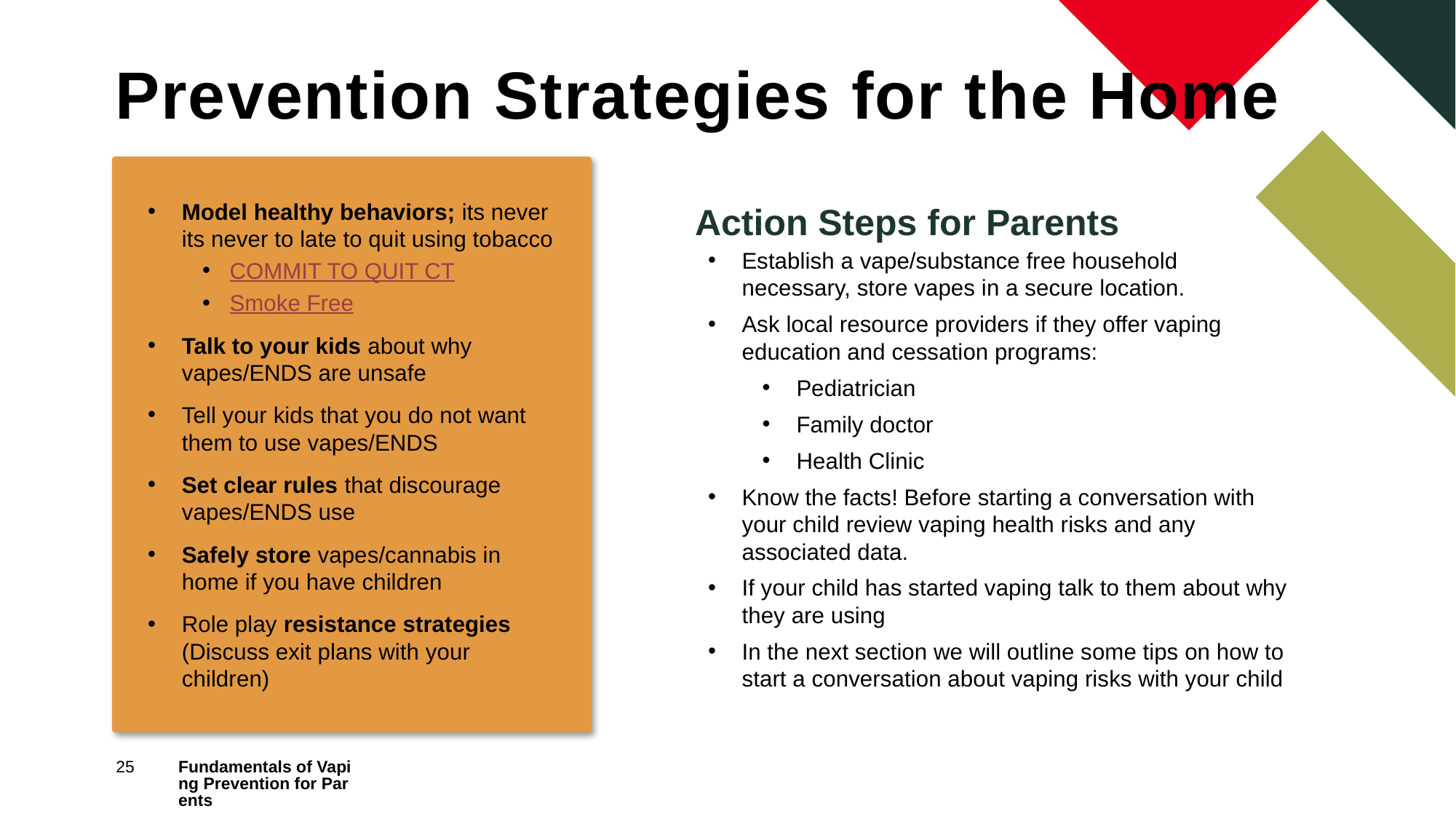

# Prevention Strategies for the Home
Model healthy behaviors; its never its never to late to quit using tobacco
COMMIT TO QUIT CT
Smoke Free
Talk to your kids about why vapes/ENDS are unsafe
Tell your kids that you do not want them to use vapes/ENDS
Set clear rules that discourage vapes/ENDS use
Safely store vapes/cannabis in home if you have children
Role play resistance strategies (Discuss exit plans with your children)
Action Steps for Parents
Establish a vape/substance free household necessary, store vapes in a secure location.
Ask local resource providers if they offer vaping education and cessation programs:
Pediatrician
Family doctor
Health Clinic
Know the facts! Before starting a conversation with your child review vaping health risks and any associated data.
If your child has started vaping talk to them about why they are using
In the next section we will outline some tips on how to start a conversation about vaping risks with your child
25
Fundamentals of Vaping Prevention for Parents